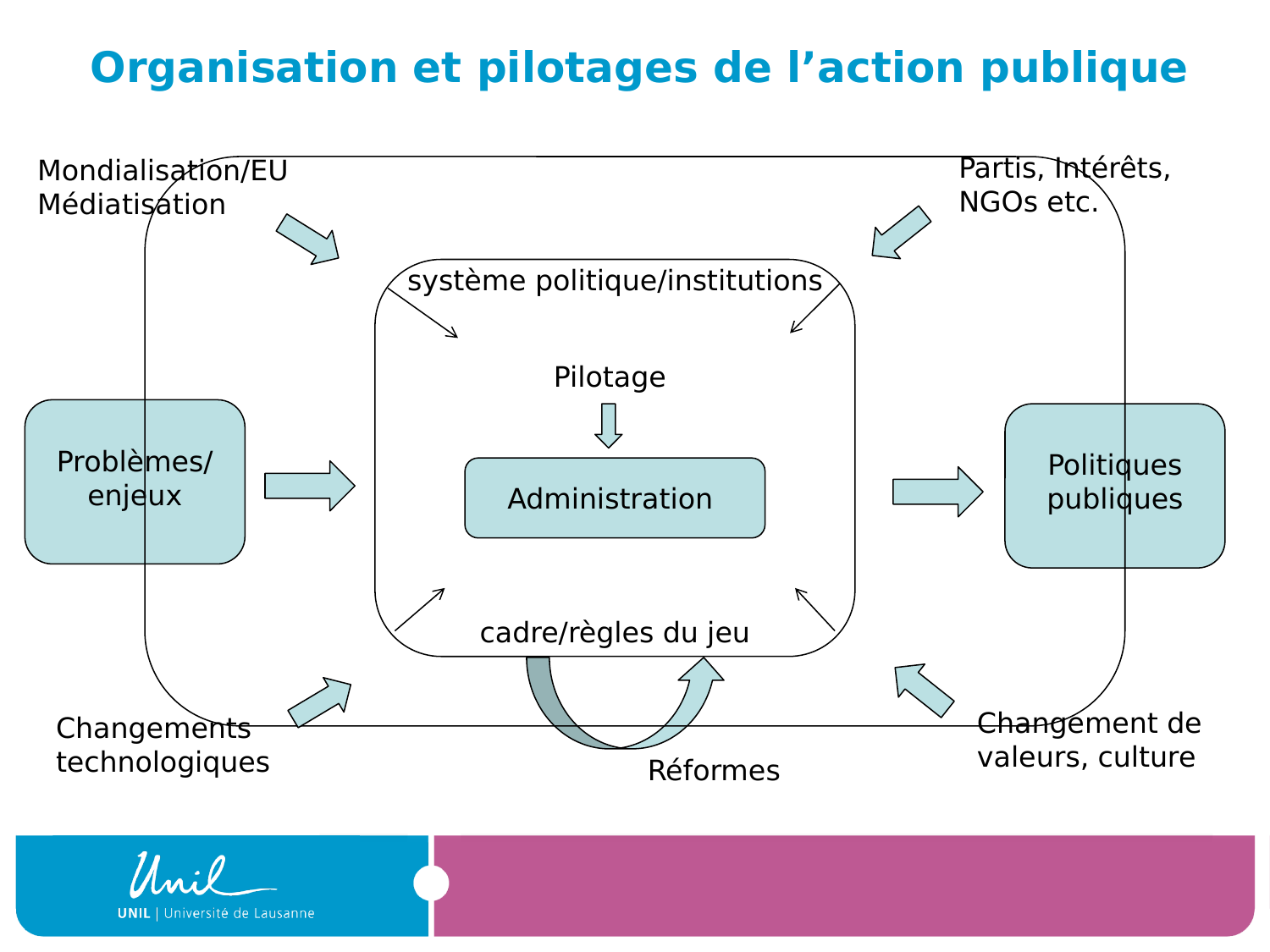

# Organisation et pilotages de l’action publique
Partis, Intérêts, NGOs etc.
Mondialisation/EU
Médiatisation

système politique/institutions

Pilotage

Problèmes/enjeux
Politiques publiques

Administration
cadre/règles du jeu

Changement de valeurs, culture
Changements technologiques
Réformes